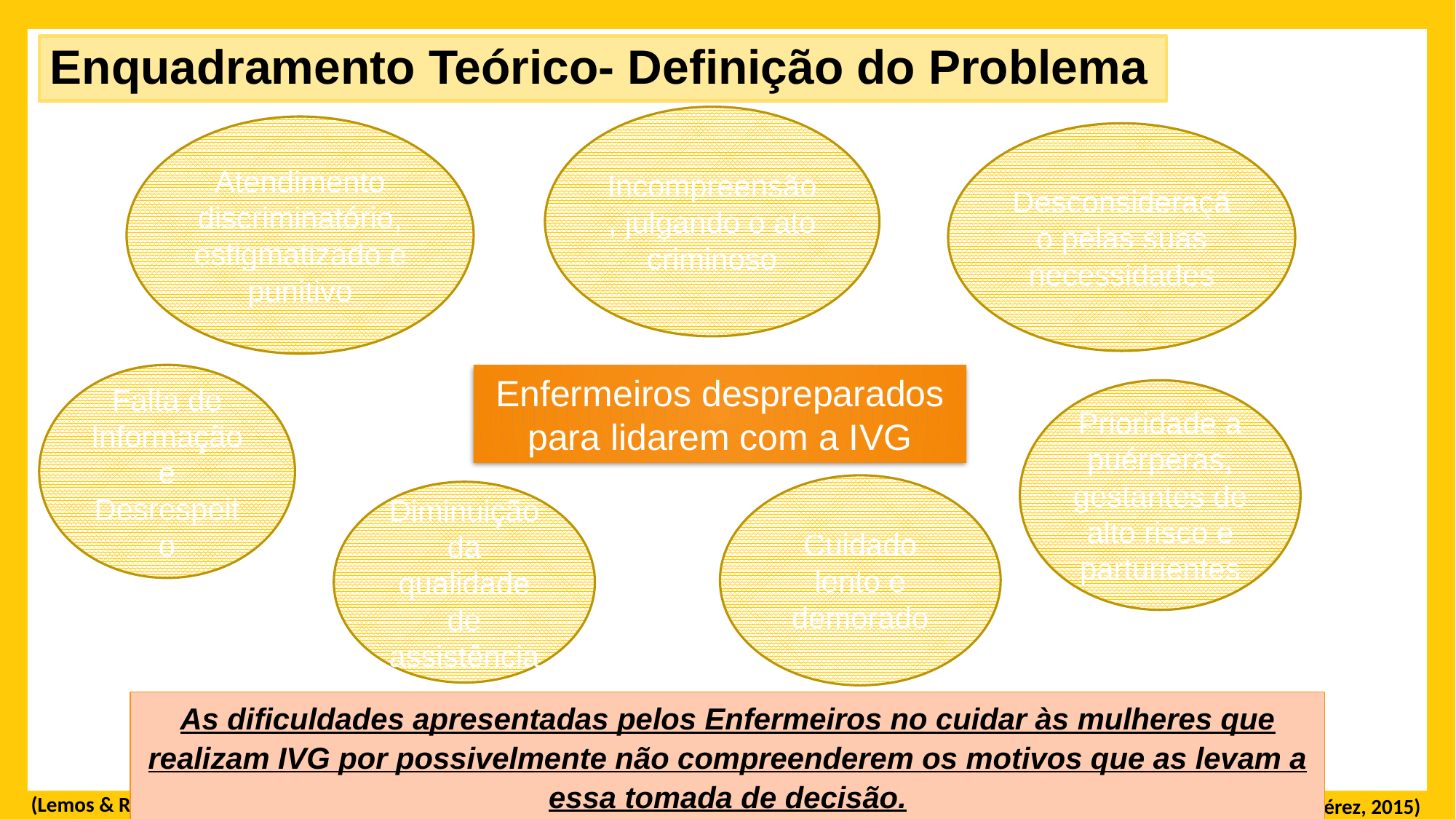

Enquadramento Teórico- Definição do Problema
Incompreensão, julgando o ato criminoso
Atendimento discriminatório, estigmatizado e punitivo
Desconsideração pelas suas necessidades
Falta de Informação e Desrespeito
Enfermeiros despreparados para lidarem com a IVG
Prioridade a puérperas, gestantes de alto risco e parturientes
Cuidado lento e demorado
Diminuição da qualidade de assistência
As dificuldades apresentadas pelos Enfermeiros no cuidar às mulheres que realizam IVG por possivelmente não compreenderem os motivos que as levam a essa tomada de decisão.
(Mariutti, Almeida & Panobianco, 2007)
(Lemos & Russo, 2014)
(Santana, Santos & Pérez, 2015)